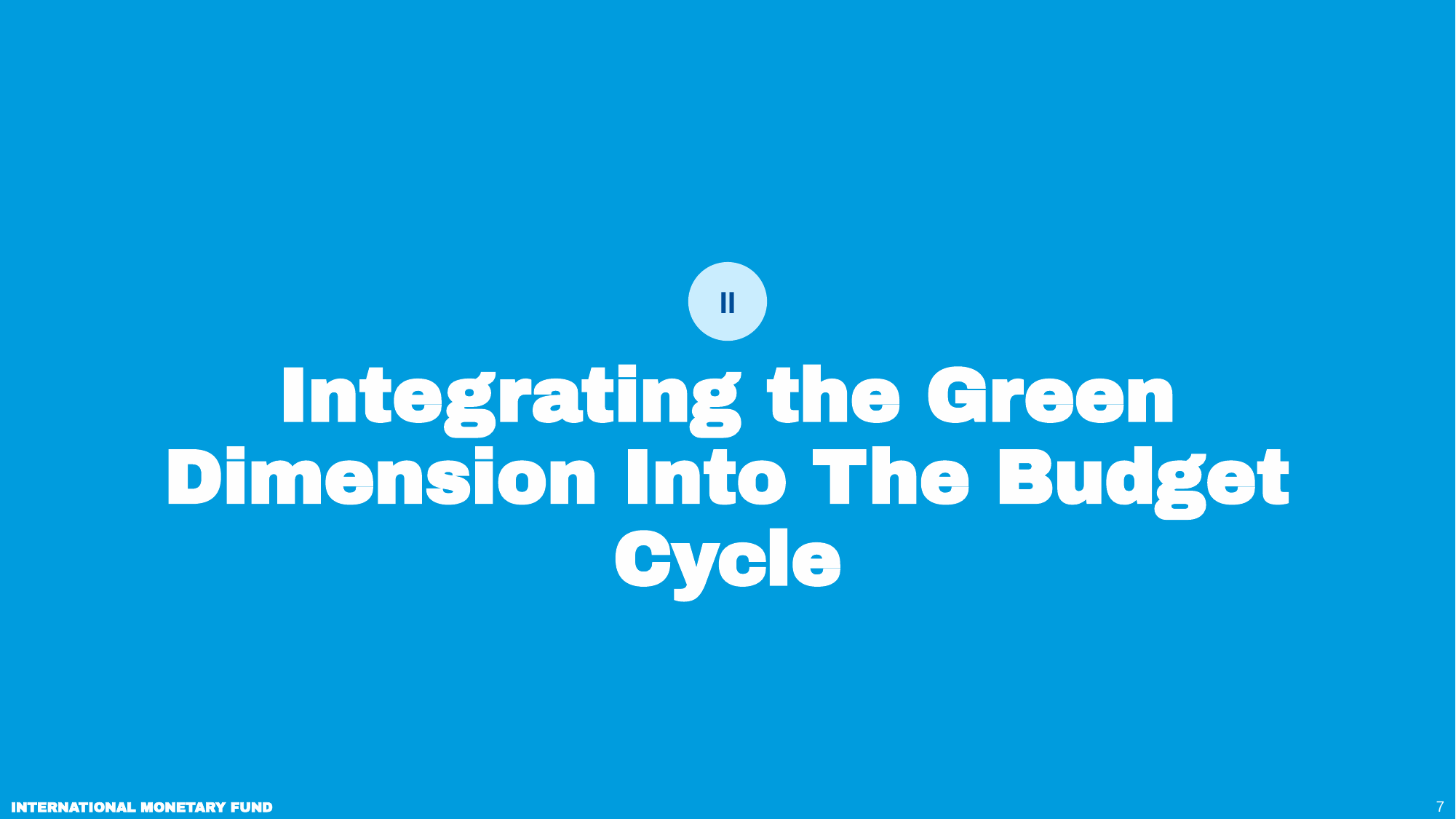

II
# Integrating the Green Dimension Into The Budget Cycle